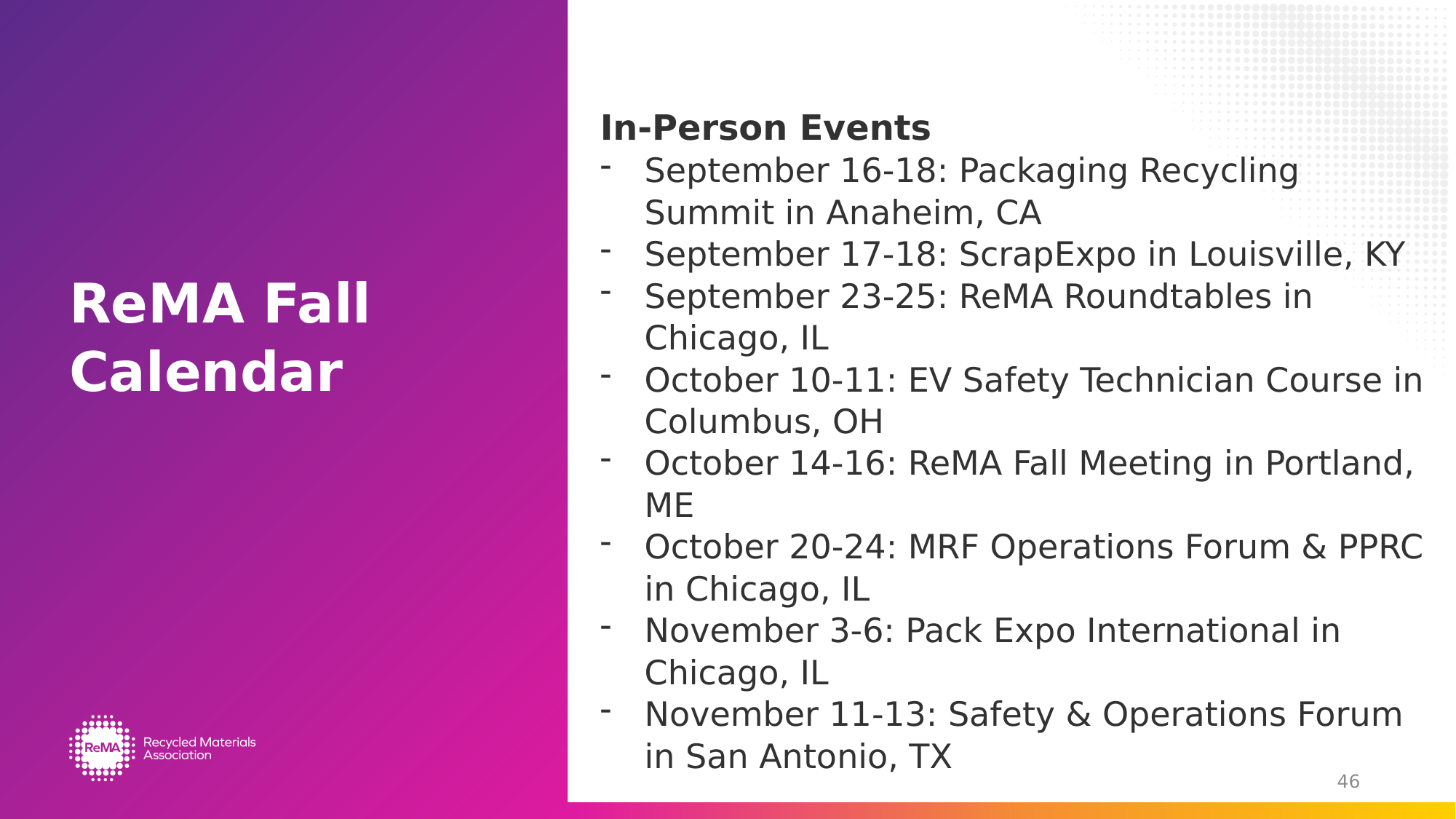

In-Person Events
September 16-18: Packaging Recycling Summit in Anaheim, CA
September 17-18: ScrapExpo in Louisville, KY
September 23-25: ReMA Roundtables in Chicago, IL
October 10-11: EV Safety Technician Course in Columbus, OH
October 14-16: ReMA Fall Meeting in Portland, ME
October 20-24: MRF Operations Forum & PPRC in Chicago, IL
November 3-6: Pack Expo International in Chicago, IL
November 11-13: Safety & Operations Forum in San Antonio, TX

# ReMA Fall Calendar
46